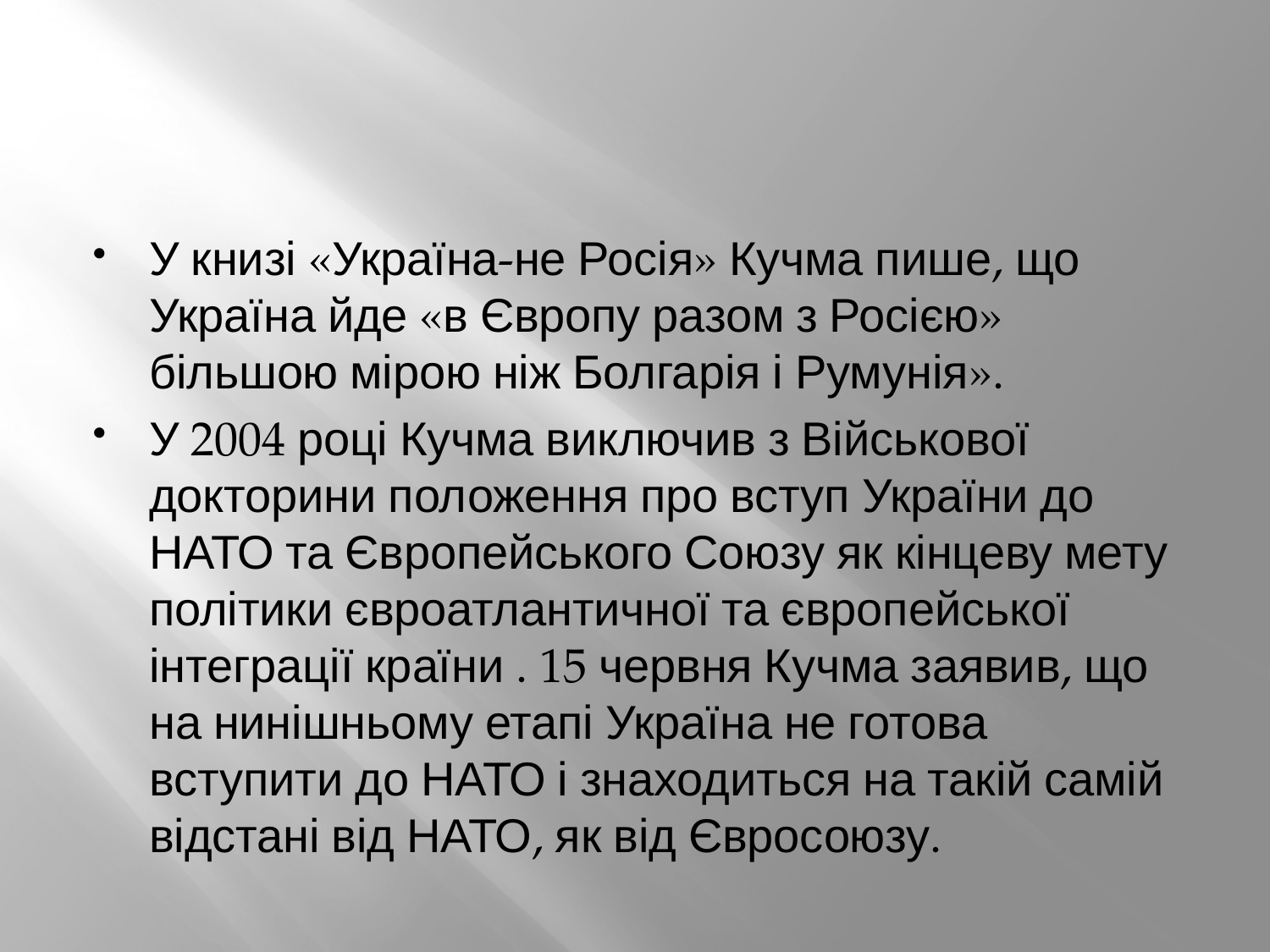

#
У книзі «Україна-не Росія» Кучма пише, що Україна йде «в Європу разом з Росією» більшою мірою ніж Болгарія і Румунія».
У 2004 році Кучма виключив з Військової докторини положення про вступ України до НАТО та Європейського Союзу як кінцеву мету політики євроатлантичної та європейської інтеграції країни . 15 червня Кучма заявив, що на нинішньому етапі Україна не готова вступити до НАТО і знаходиться на такій самій відстані від НАТО, як від Євросоюзу.